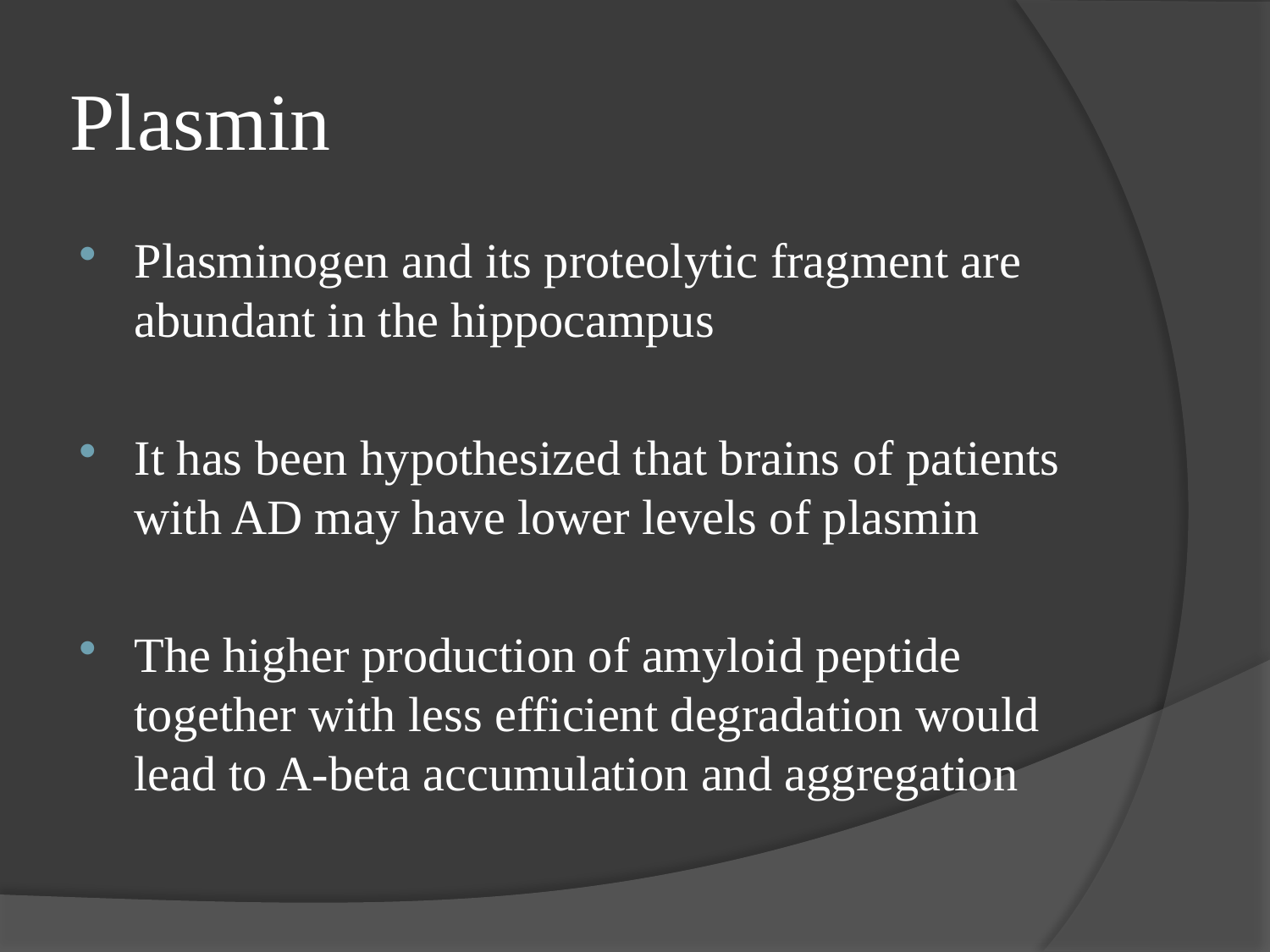

# Plasmin
Plasminogen and its proteolytic fragment are abundant in the hippocampus

It has been hypothesized that brains of patients with AD may have lower levels of plasmin

The higher production of amyloid peptide together with less efficient degradation would  lead to A-beta accumulation and aggregation